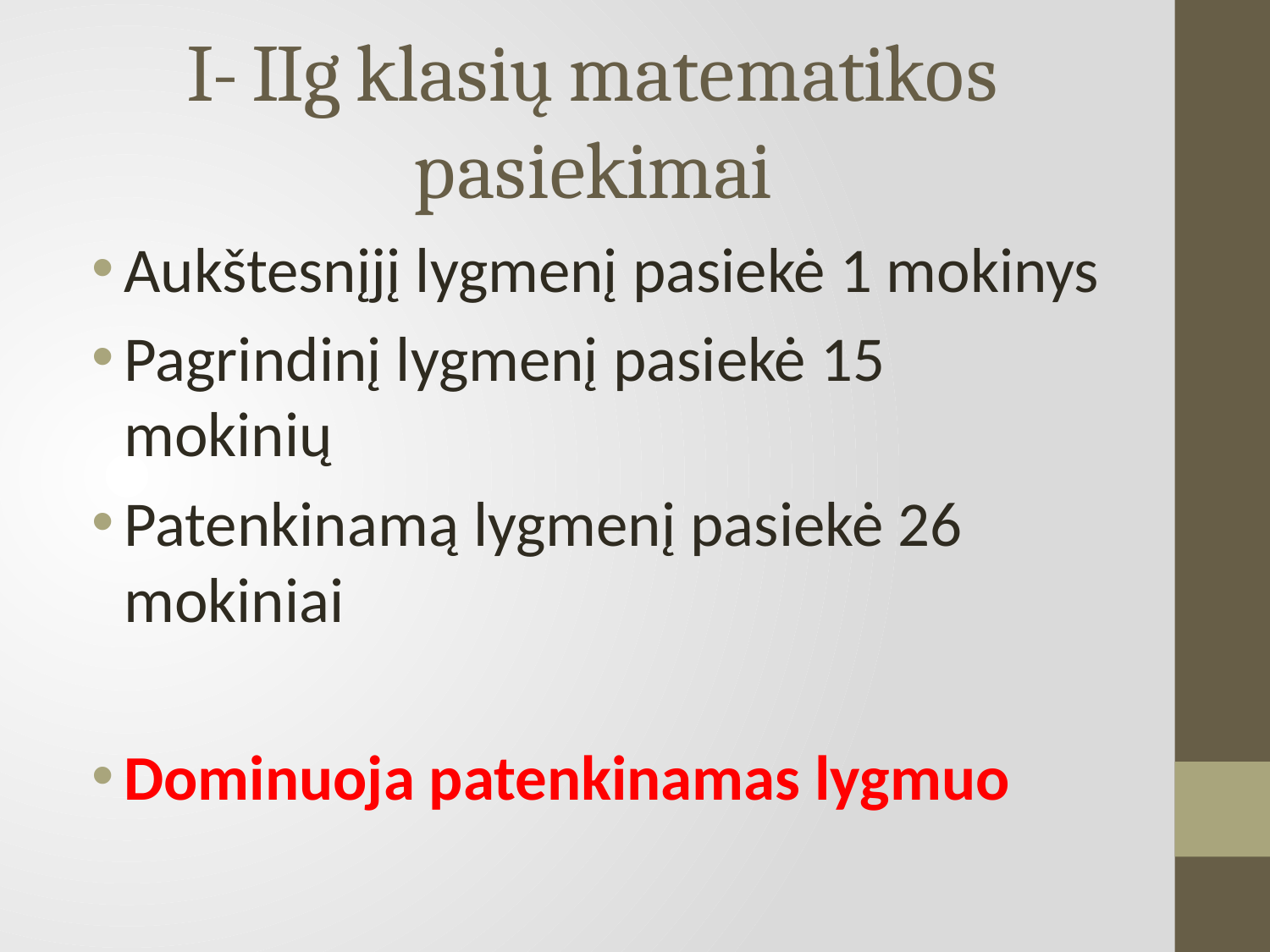

# I- IIg klasių matematikos pasiekimai
Aukštesnįjį lygmenį pasiekė 1 mokinys
Pagrindinį lygmenį pasiekė 15 mokinių
Patenkinamą lygmenį pasiekė 26 mokiniai

Dominuoja patenkinamas lygmuo